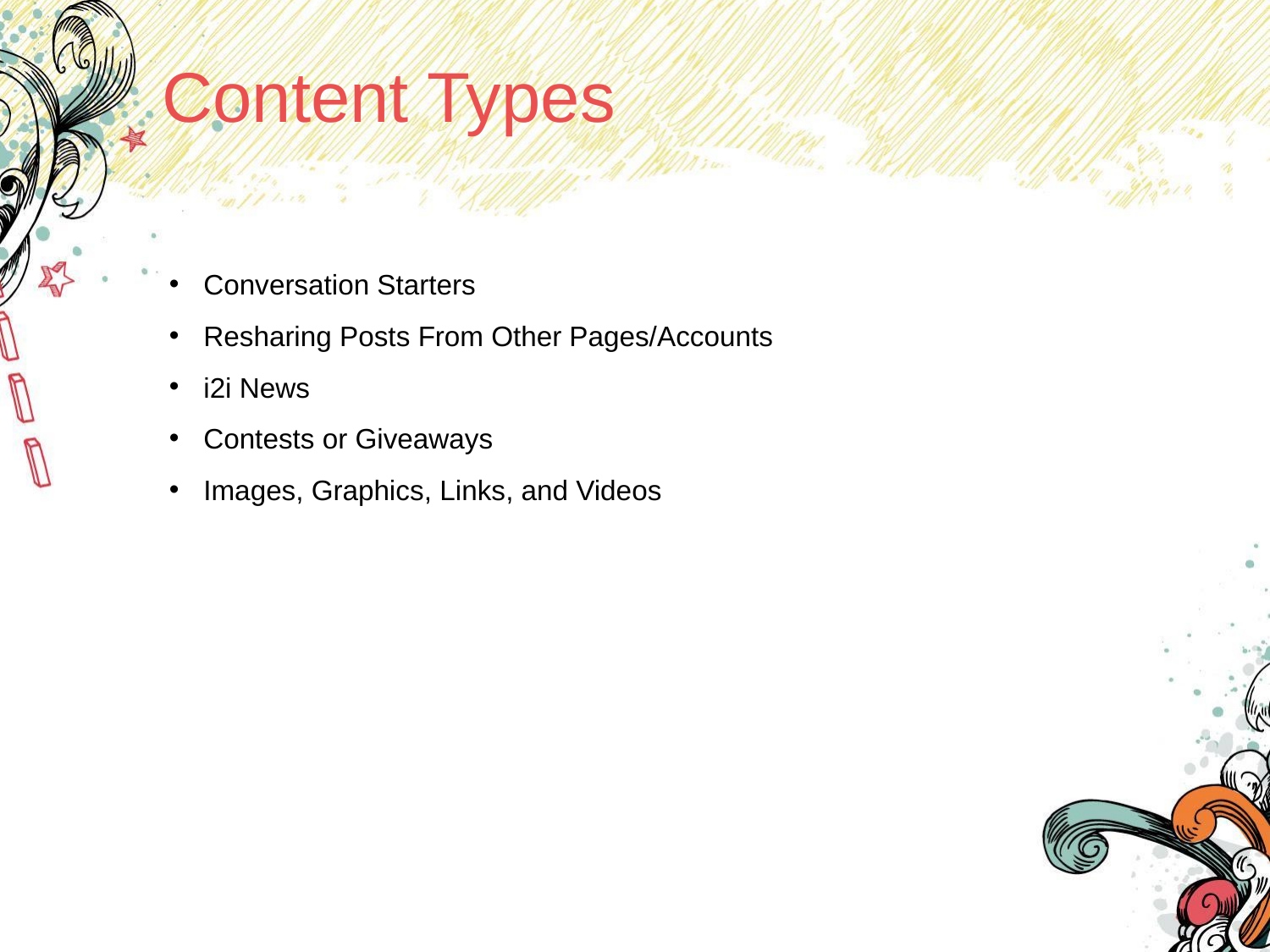

Content Types
Conversation Starters
Resharing Posts From Other Pages/Accounts
i2i News
Contests or Giveaways
Images, Graphics, Links, and Videos